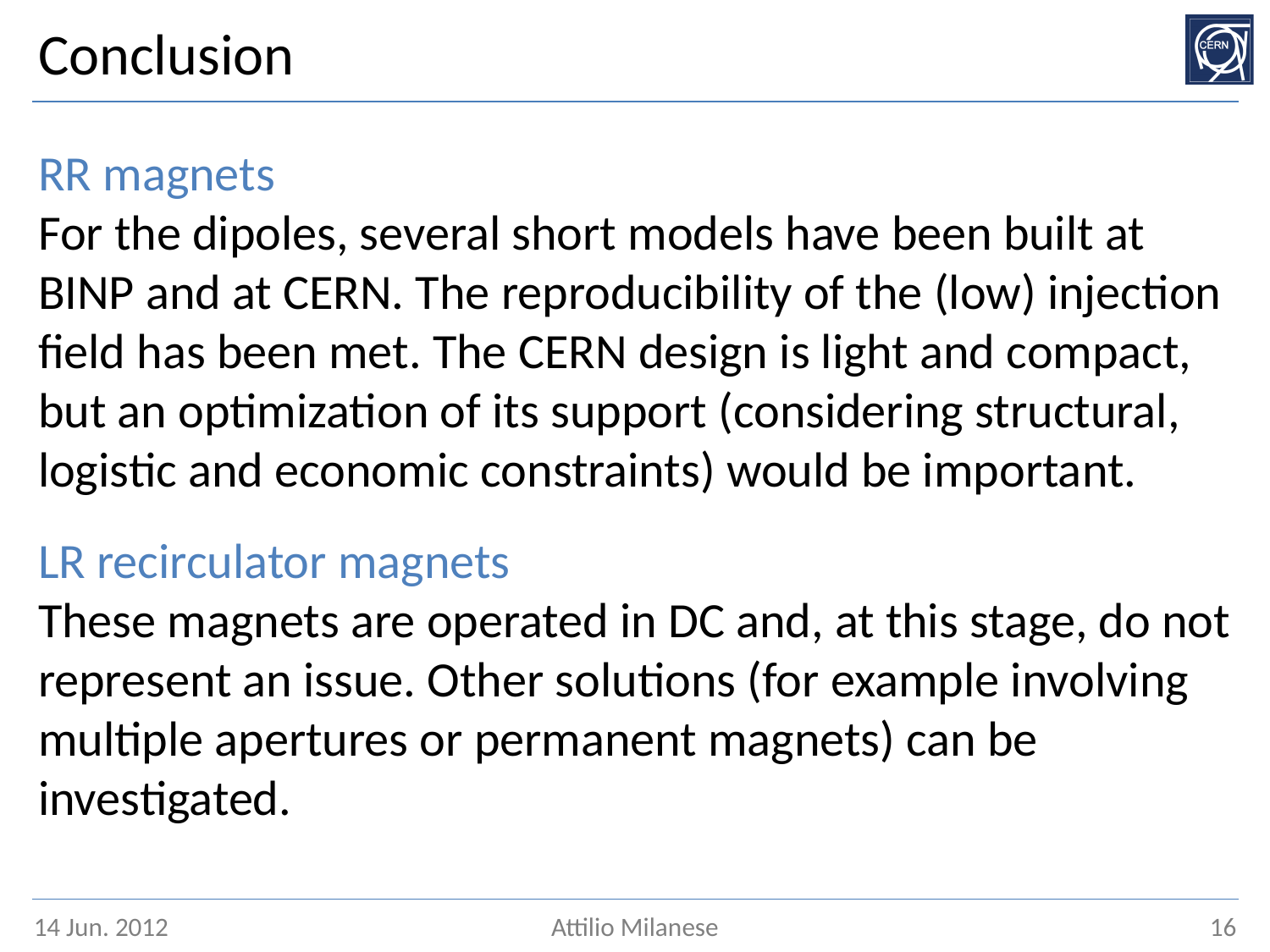

# Conclusion
RR magnets
For the dipoles, several short models have been built at BINP and at CERN. The reproducibility of the (low) injection field has been met. The CERN design is light and compact, but an optimization of its support (considering structural, logistic and economic constraints) would be important.

LR recirculator magnets
These magnets are operated in DC and, at this stage, do not represent an issue. Other solutions (for example involving multiple apertures or permanent magnets) can be investigated.

14 Jun. 2012
Attilio Milanese
16